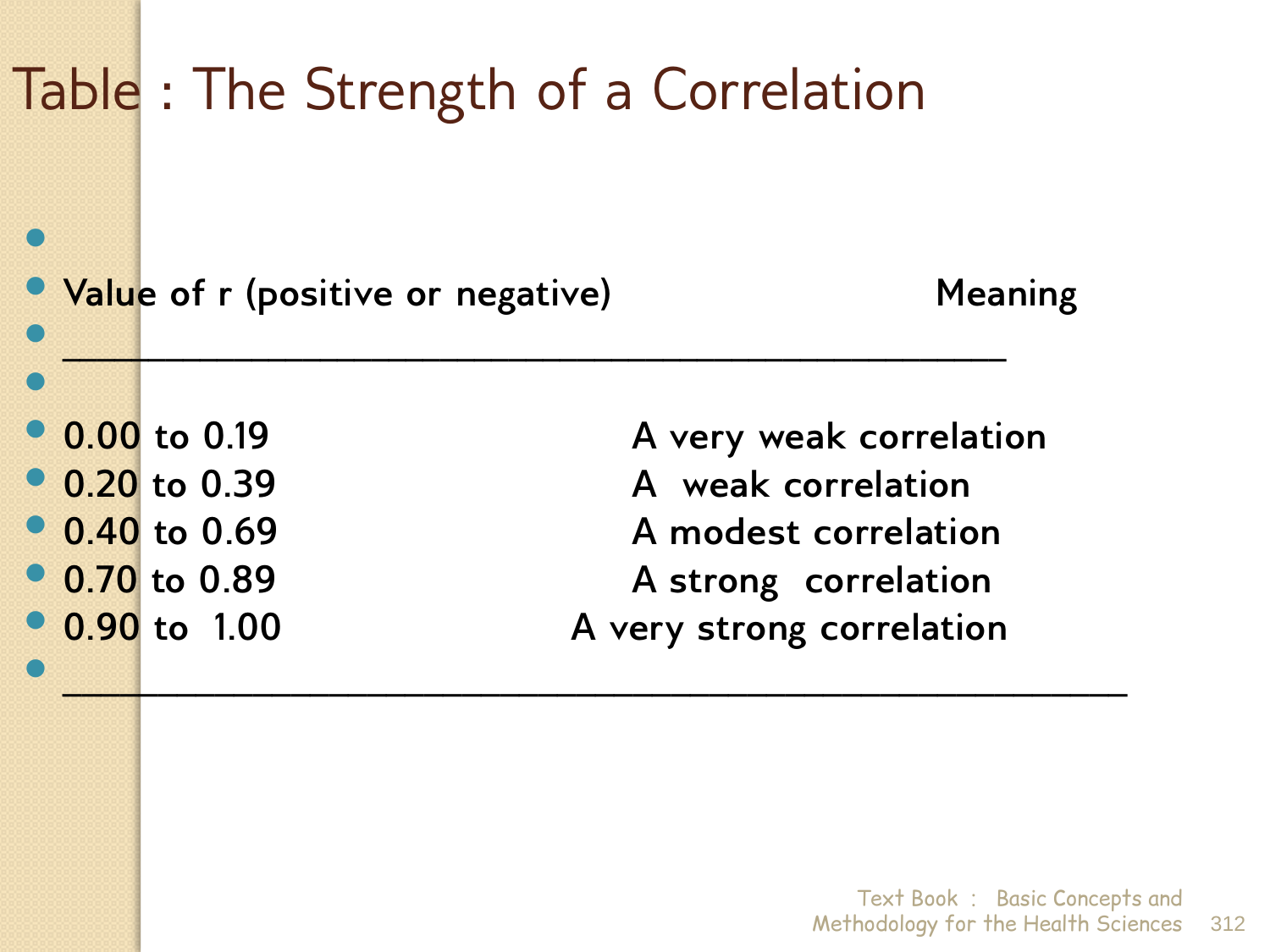

Table : The Strength of a Correlation

Value of r (positive or negative)                          Meaning
_______________________________________________________

0.00 to 0.19		               A very weak correlation
0.20 to 0.39		               A  weak correlation
0.40 to 0.69		               A modest correlation
0.70 to 0.89		               A strong  correlation
0.90 to  1.00		  	A very strong correlation
________________________________________________________

Text Book  :   Basic Concepts and Methodology for the Health Sciences
312